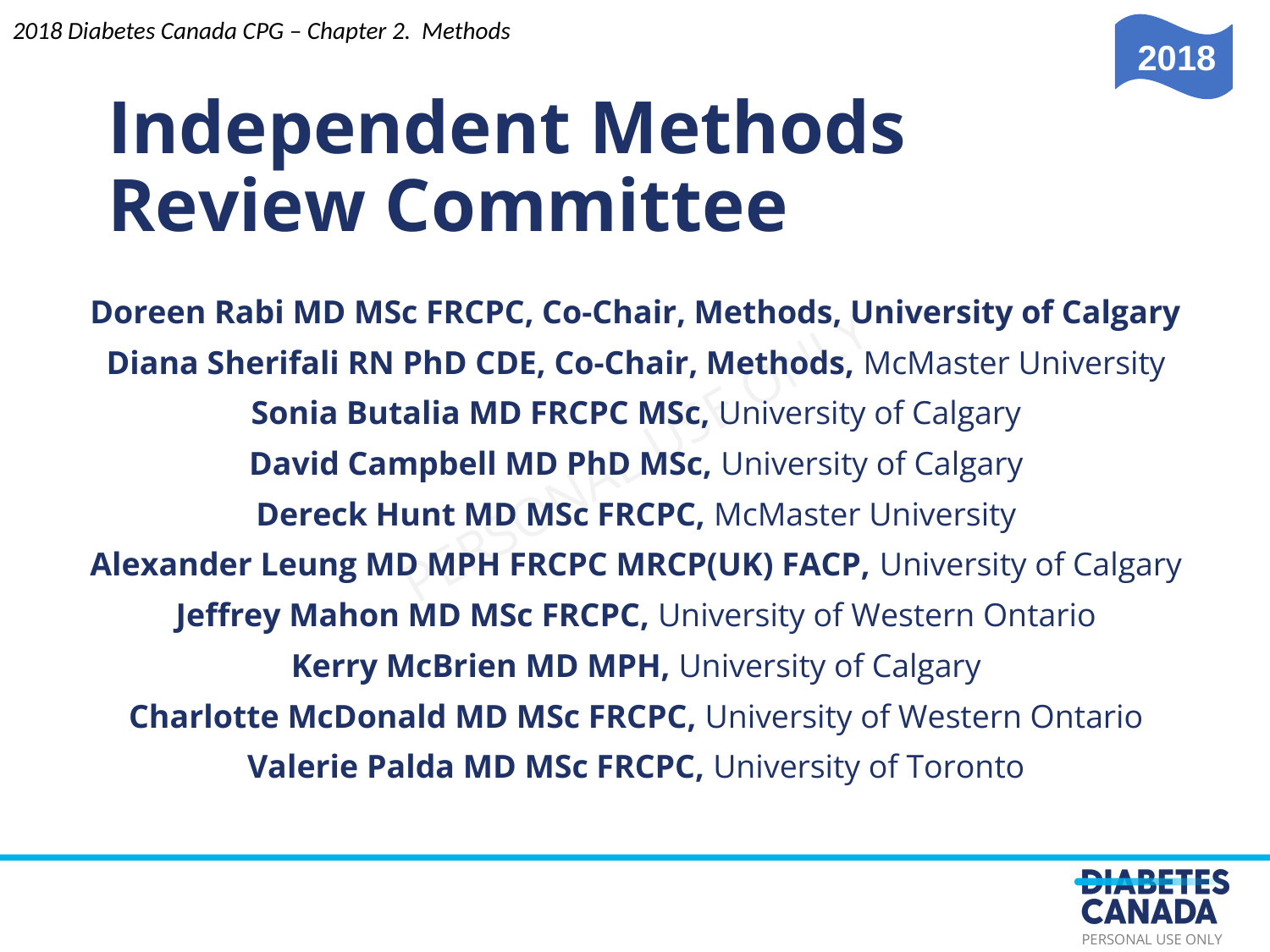

2018 Diabetes Canada CPG – Chapter 2.  Methods
2018
Independent Methods Review Committee
Doreen Rabi MD MSc FRCPC, Co-Chair, Methods, University of Calgary
Diana Sherifali RN PhD CDE, Co-Chair, Methods, McMaster University
Sonia Butalia MD FRCPC MSc, University of Calgary
David Campbell MD PhD MSc, University of Calgary
Dereck Hunt MD MSc FRCPC, McMaster University
Alexander Leung MD MPH FRCPC MRCP(UK) FACP, University of Calgary
Jeffrey Mahon MD MSc FRCPC, University of Western Ontario
Kerry McBrien MD MPH, University of Calgary
Charlotte McDonald MD MSc FRCPC, University of Western Ontario
Valerie Palda MD MSc FRCPC, University of Toronto